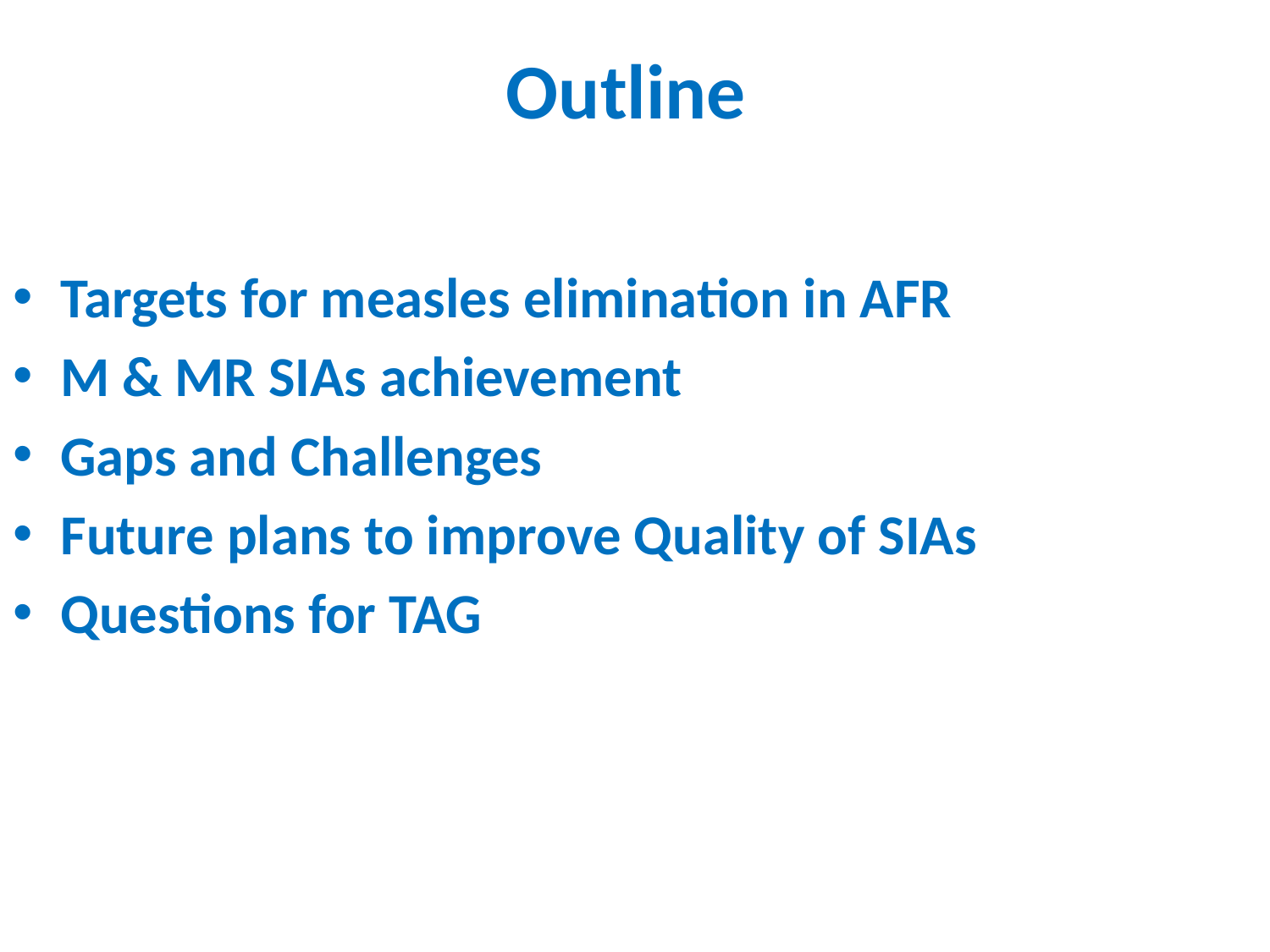

# Outline

Targets for measles elimination in AFR
M & MR SIAs achievement
Gaps and Challenges
Future plans to improve Quality of SIAs
Questions for TAG